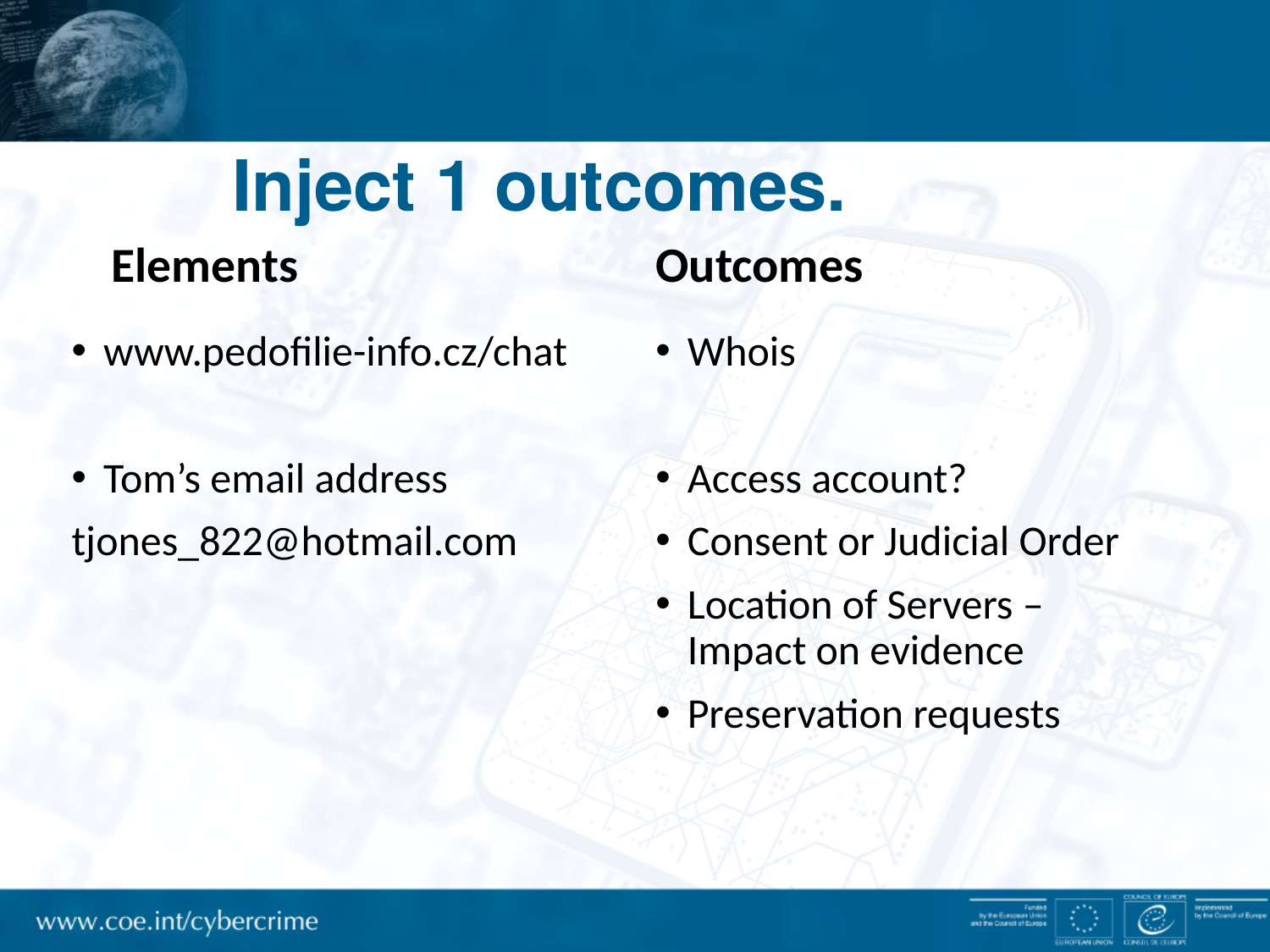

Inject 1 outcomes.
 Elements
Outcomes
www.pedofilie-info.cz/chat

Tom’s email address
tjones_822@hotmail.com
Whois

Access account?
Consent or Judicial Order
Location of Servers – Impact on evidence
Preservation requests